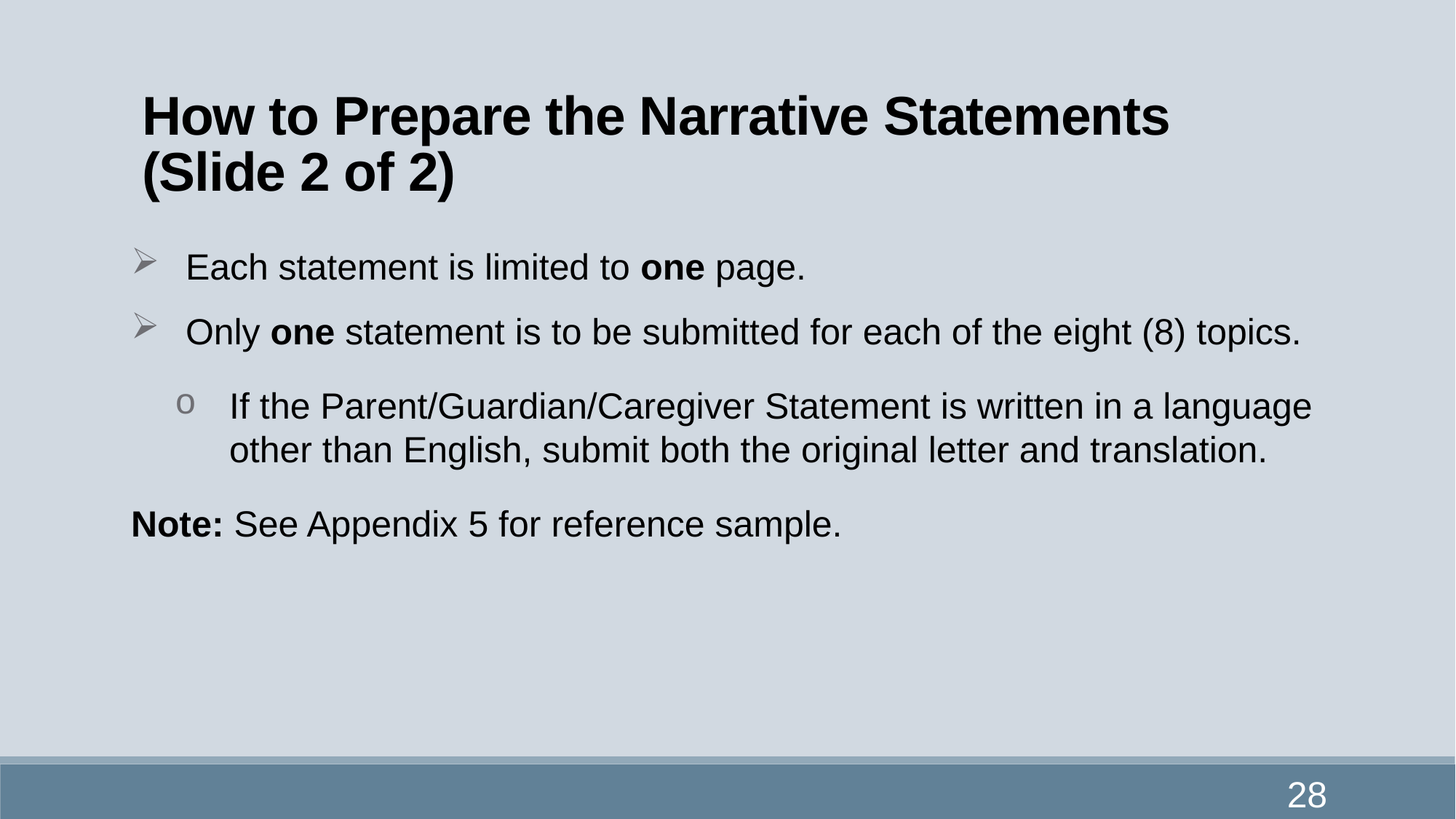

# How to Prepare the Narrative Statements (Slide 2 of 2)
Each statement is limited to one page.
Only one statement is to be submitted for each of the eight (8) topics.
If the Parent/Guardian/Caregiver Statement is written in a language other than English, submit both the original letter and translation.
Note: See Appendix 5 for reference sample.

28